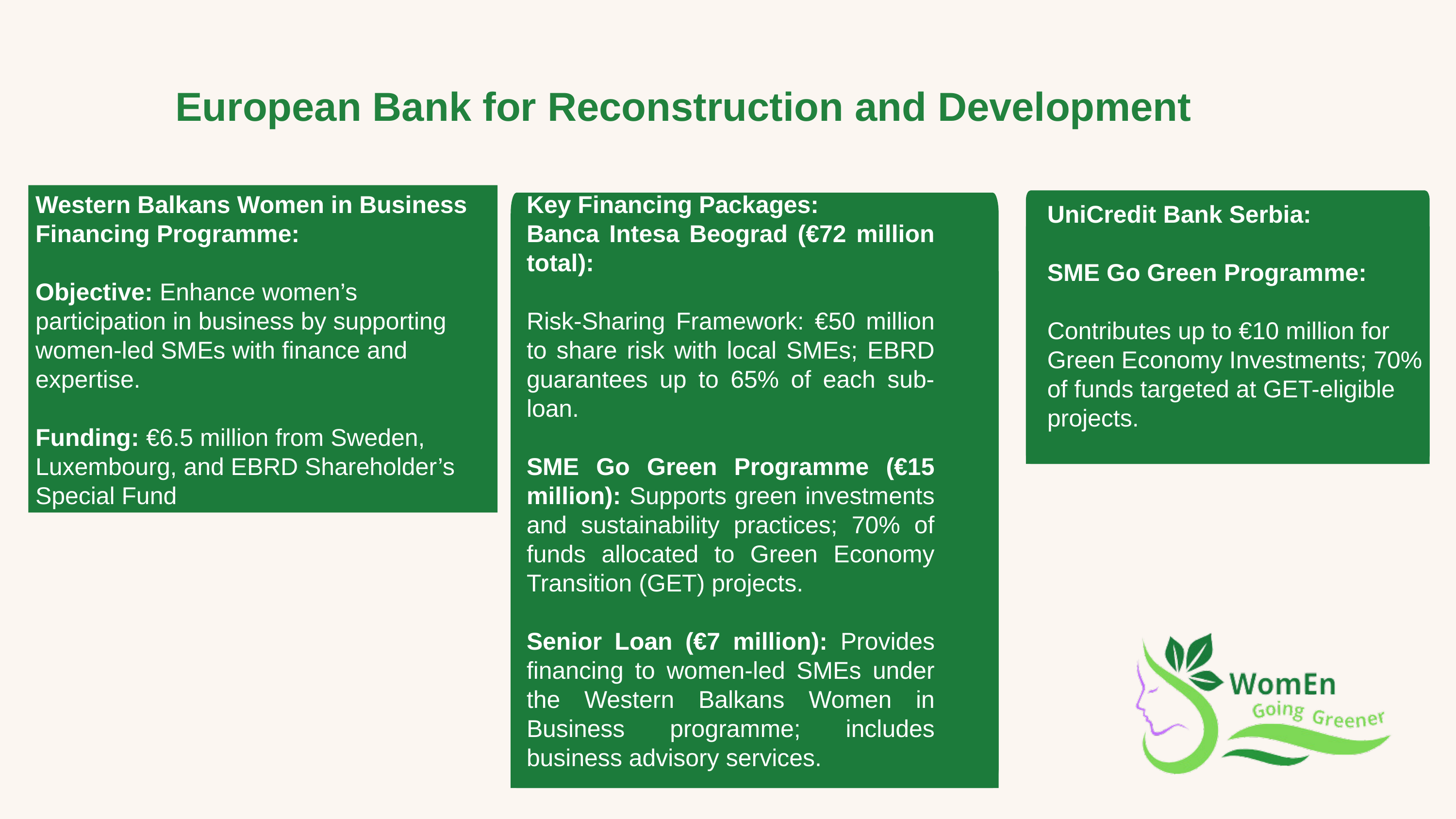

European Bank for Reconstruction and Development
Western Balkans Women in Business Financing Programme:

Objective: Enhance women’s participation in business by supporting women-led SMEs with finance and expertise.

Funding: €6.5 million from Sweden, Luxembourg, and EBRD Shareholder’s Special Fund
Key Financing Packages:
Banca Intesa Beograd (€72 million total):

Risk-Sharing Framework: €50 million to share risk with local SMEs; EBRD guarantees up to 65% of each sub-loan.

SME Go Green Programme (€15 million): Supports green investments and sustainability practices; 70% of funds allocated to Green Economy Transition (GET) projects.

Senior Loan (€7 million): Provides financing to women-led SMEs under the Western Balkans Women in Business programme; includes business advisory services.

UniCredit Bank Serbia:

SME Go Green Programme:

Contributes up to €10 million for Green Economy Investments; 70% of funds targeted at GET-eligible projects.
a